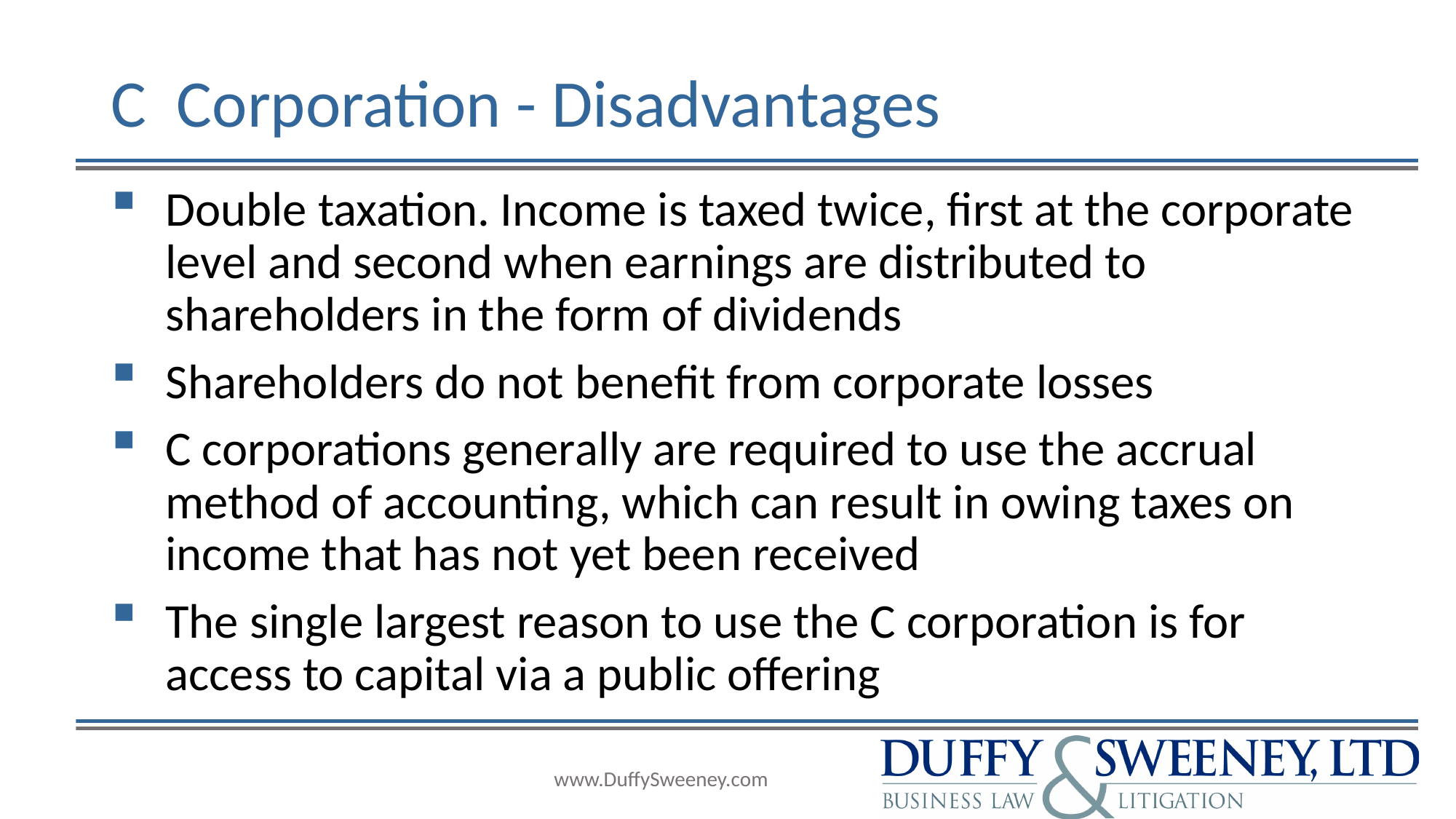

# C  Corporation - Disadvantages
Double taxation. Income is taxed twice, first at the corporate level and second when earnings are distributed to shareholders in the form of dividends
Shareholders do not benefit from corporate losses
C corporations generally are required to use the accrual method of accounting, which can result in owing taxes on income that has not yet been received
The single largest reason to use the C corporation is for access to capital via a public offering
www.DuffySweeney.com